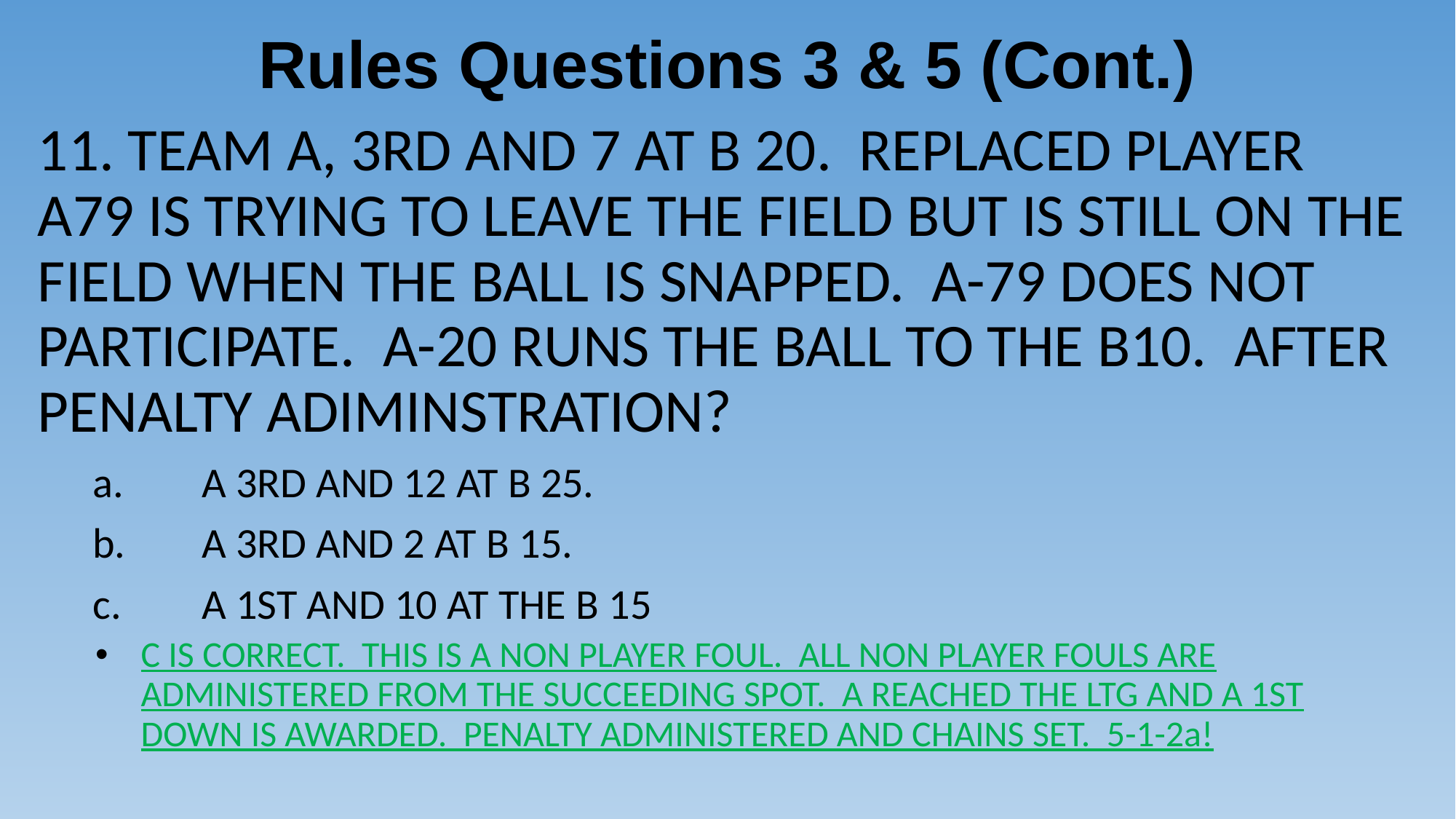

# Rules Questions 3 & 5 (Cont.)
11. TEAM A, 3RD AND 7 AT B 20.  REPLACED PLAYER A79 IS TRYING TO LEAVE THE FIELD BUT IS STILL ON THE FIELD WHEN THE BALL IS SNAPPED.  A-79 DOES NOT PARTICIPATE.  A-20 RUNS THE BALL TO THE B10.  AFTER PENALTY ADIMINSTRATION?
a.	A 3RD AND 12 AT B 25.
b.	A 3RD AND 2 AT B 15.
c.	A 1ST AND 10 AT THE B 15
C IS CORRECT.  THIS IS A NON PLAYER FOUL.  ALL NON PLAYER FOULS ARE ADMINISTERED FROM THE SUCCEEDING SPOT.  A REACHED THE LTG AND A 1ST DOWN IS AWARDED.  PENALTY ADMINISTERED AND CHAINS SET.  5-1-2a!